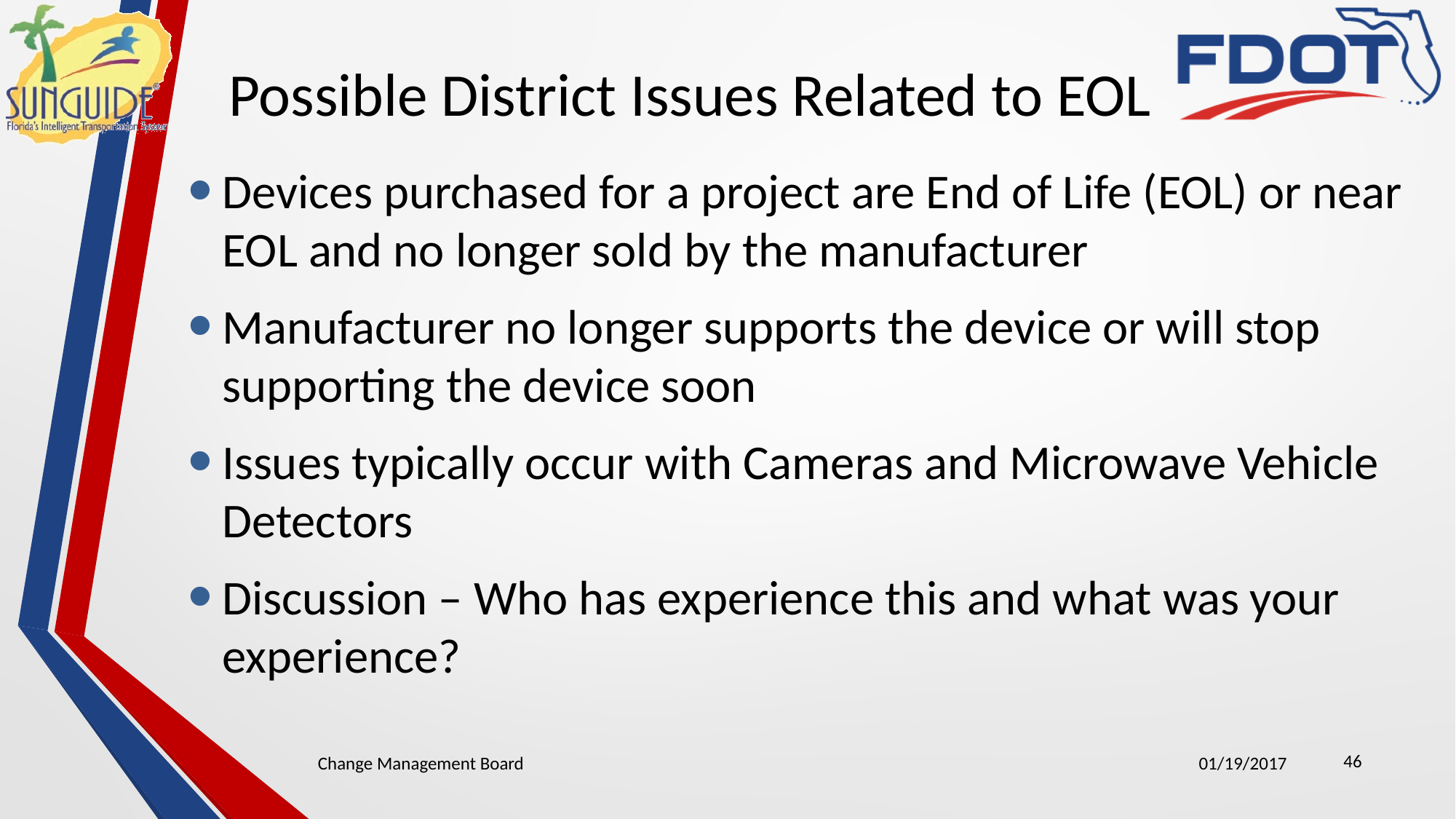

# Possible District Issues Related to EOL
Devices purchased for a project are End of Life (EOL) or near EOL and no longer sold by the manufacturer
Manufacturer no longer supports the device or will stop supporting the device soon
Issues typically occur with Cameras and Microwave Vehicle Detectors
Discussion – Who has experience this and what was your experience?

46
Change Management Board
01/19/2017